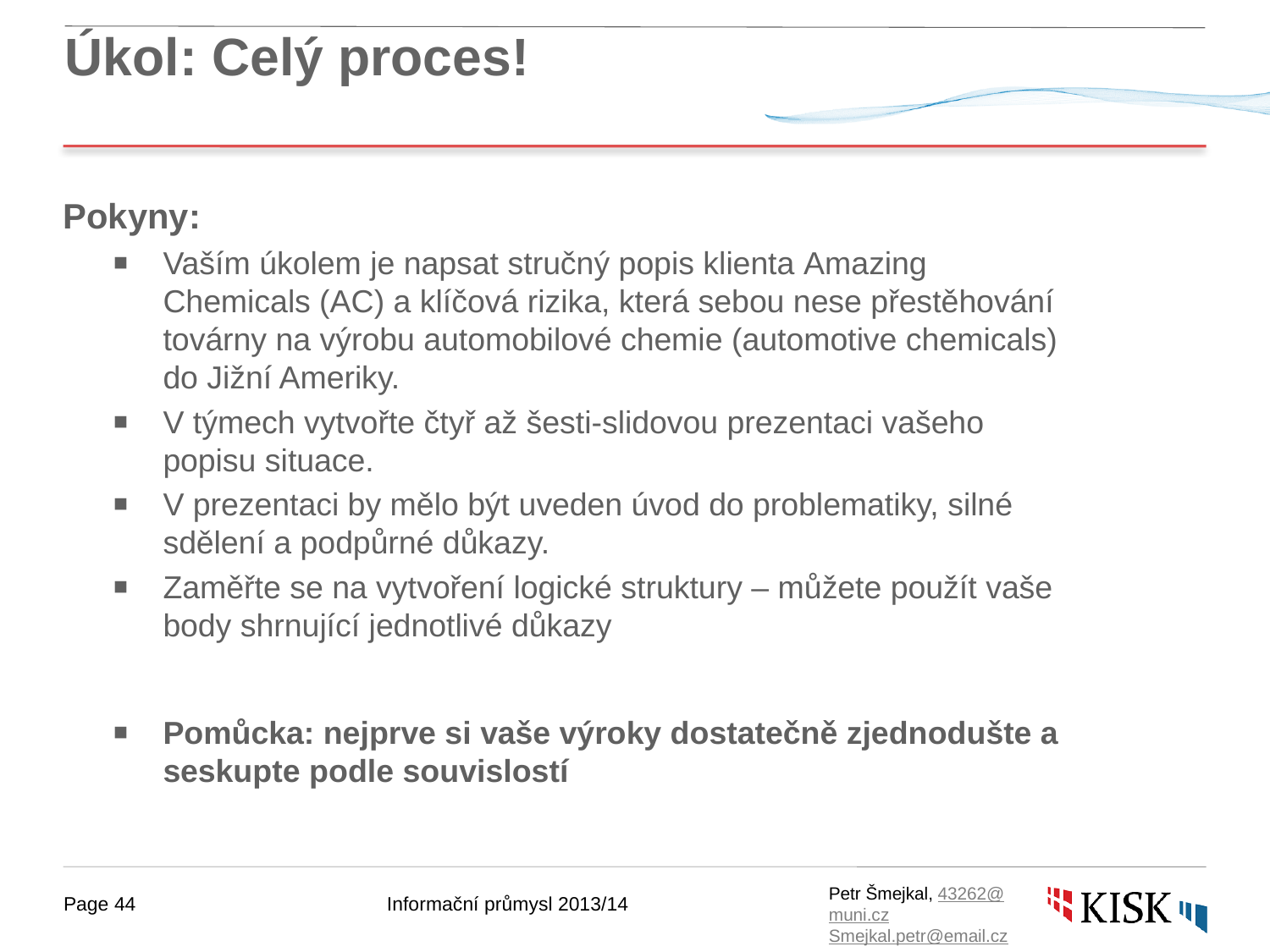

# Úkol: Celý proces!
Pokyny:
Vaším úkolem je napsat stručný popis klienta Amazing Chemicals (AC) a klíčová rizika, která sebou nese přestěhování továrny na výrobu automobilové chemie (automotive chemicals) do Jižní Ameriky.
V týmech vytvořte čtyř až šesti-slidovou prezentaci vašeho popisu situace.
V prezentaci by mělo být uveden úvod do problematiky, silné sdělení a podpůrné důkazy.
Zaměřte se na vytvoření logické struktury – můžete použít vaše body shrnující jednotlivé důkazy

Pomůcka: nejprve si vaše výroky dostatečně zjednodušte a seskupte podle souvislostí